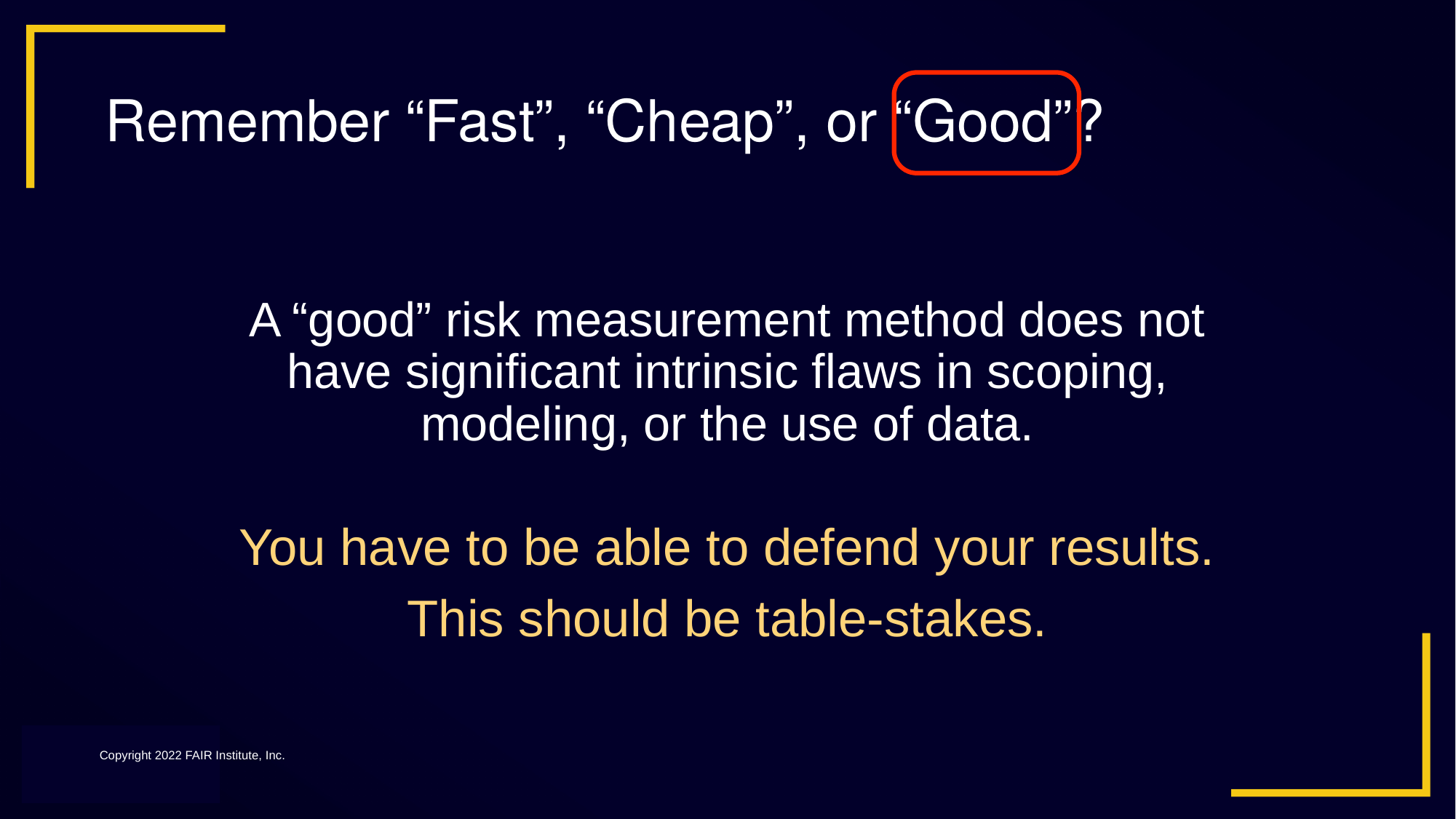

# Remember “Fast”, “Cheap”, or “Good”?

A “good” risk measurement method does not have significant intrinsic flaws in scoping, modeling, or the use of data.
You have to be able to defend your results.
This should be table-stakes.
15